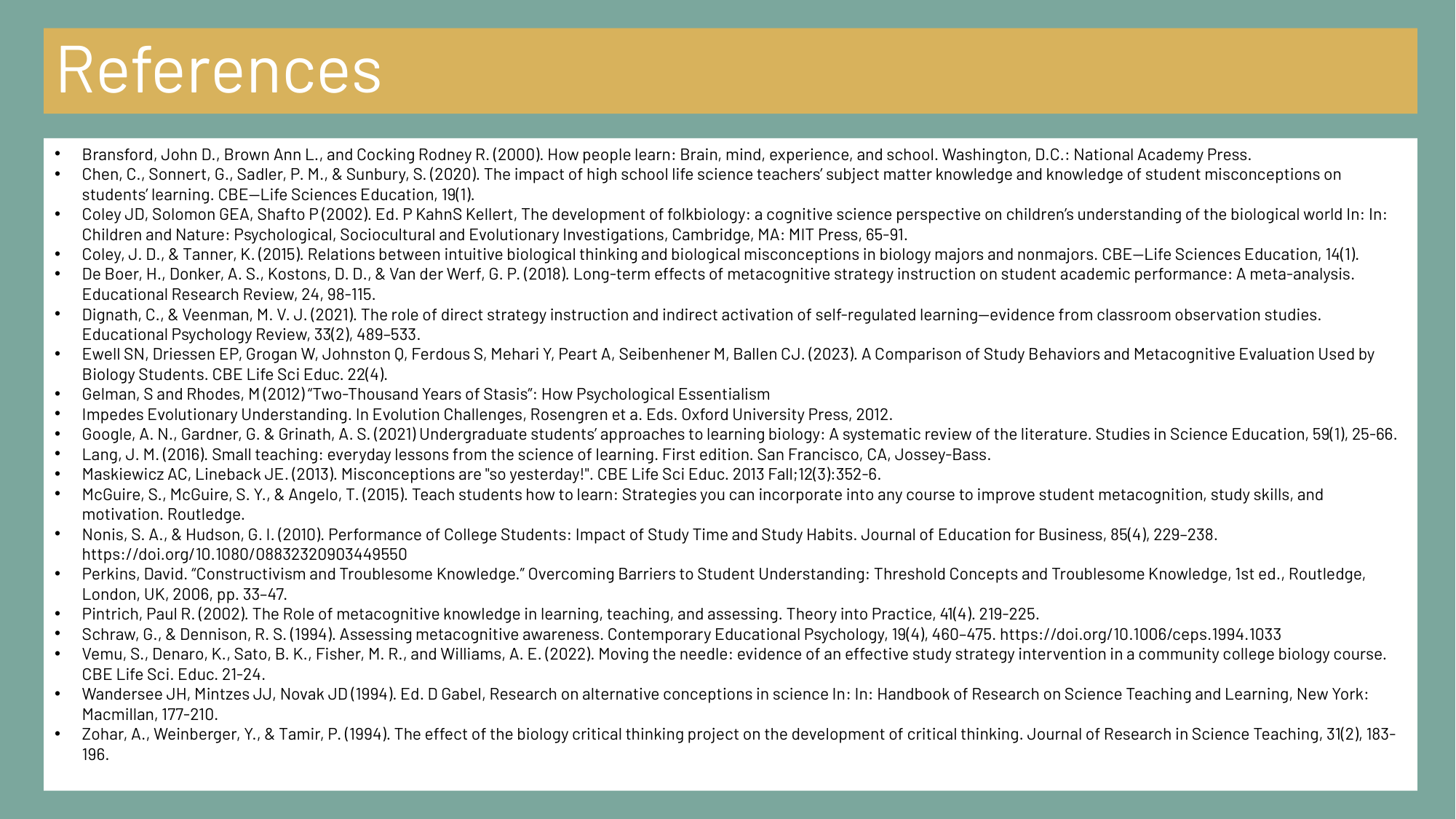

# References
Bransford, John D., Brown Ann L., and Cocking Rodney R. (2000). How people learn: Brain, mind, experience, and school. Washington, D.C.: National Academy Press.
Chen, C., Sonnert, G., Sadler, P. M., & Sunbury, S. (2020). The impact of high school life science teachers’ subject matter knowledge and knowledge of student misconceptions on students’ learning. CBE—Life Sciences Education, 19(1).
Coley JD, Solomon GEA, Shafto P (2002). Ed. P KahnS Kellert, The development of folkbiology: a cognitive science perspective on children’s understanding of the biological world In: In: Children and Nature: Psychological, Sociocultural and Evolutionary Investigations, Cambridge, MA: MIT Press, 65-91.
Coley, J. D., & Tanner, K. (2015). Relations between intuitive biological thinking and biological misconceptions in biology majors and nonmajors. CBE—Life Sciences Education, 14(1).
De Boer, H., Donker, A. S., Kostons, D. D., & Van der Werf, G. P. (2018). Long-term effects of metacognitive strategy instruction on student academic performance: A meta-analysis. Educational Research Review, 24, 98-115.
Dignath, C., & Veenman, M. V. J. (2021). The role of direct strategy instruction and indirect activation of self-regulated learning—evidence from classroom observation studies. Educational Psychology Review, 33(2), 489–533.
Ewell SN, Driessen EP, Grogan W, Johnston Q, Ferdous S, Mehari Y, Peart A, Seibenhener M, Ballen CJ. (2023). A Comparison of Study Behaviors and Metacognitive Evaluation Used by Biology Students. CBE Life Sci Educ. 22(4).
Gelman, S and Rhodes, M (2012) “Two-Thousand Years of Stasis”: How Psychological Essentialism
Impedes Evolutionary Understanding. In Evolution Challenges, Rosengren et a. Eds. Oxford University Press, 2012.
Google, A. N., Gardner, G. & Grinath, A. S. (2021) Undergraduate students’ approaches to learning biology: A systematic review of the literature. Studies in Science Education, 59(1), 25-66.
Lang, J. M. (2016). Small teaching: everyday lessons from the science of learning. First edition. San Francisco, CA, Jossey-Bass.
Maskiewicz AC, Lineback JE. (2013). Misconceptions are "so yesterday!". CBE Life Sci Educ. 2013 Fall;12(3):352-6.
McGuire, S., McGuire, S. Y., & Angelo, T. (2015). Teach students how to learn: Strategies you can incorporate into any course to improve student metacognition, study skills, and motivation. Routledge.
Nonis, S. A., & Hudson, G. I. (2010). Performance of College Students: Impact of Study Time and Study Habits. Journal of Education for Business, 85(4), 229–238. https://doi.org/10.1080/08832320903449550
Perkins, David. “Constructivism and Troublesome Knowledge.” Overcoming Barriers to Student Understanding: Threshold Concepts and Troublesome Knowledge, 1st ed., Routledge, London, UK, 2006, pp. 33–47.
Pintrich, Paul R. (2002). The Role of metacognitive knowledge in learning, teaching, and assessing. Theory into Practice, 41(4). 219-225.
Schraw, G., & Dennison, R. S. (1994). Assessing metacognitive awareness. Contemporary Educational Psychology, 19(4), 460–475. https://doi.org/10.1006/ceps.1994.1033
Vemu, S., Denaro, K., Sato, B. K., Fisher, M. R., and Williams, A. E. (2022). Moving the needle: evidence of an effective study strategy intervention in a community college biology course. CBE Life Sci. Educ. 21-24.
Wandersee JH, Mintzes JJ, Novak JD (1994). Ed. D Gabel, Research on alternative conceptions in science In: In: Handbook of Research on Science Teaching and Learning, New York: Macmillan, 177-210.
Zohar, A., Weinberger, Y., & Tamir, P. (1994). The effect of the biology critical thinking project on the development of critical thinking. Journal of Research in Science Teaching, 31(2), 183-196.